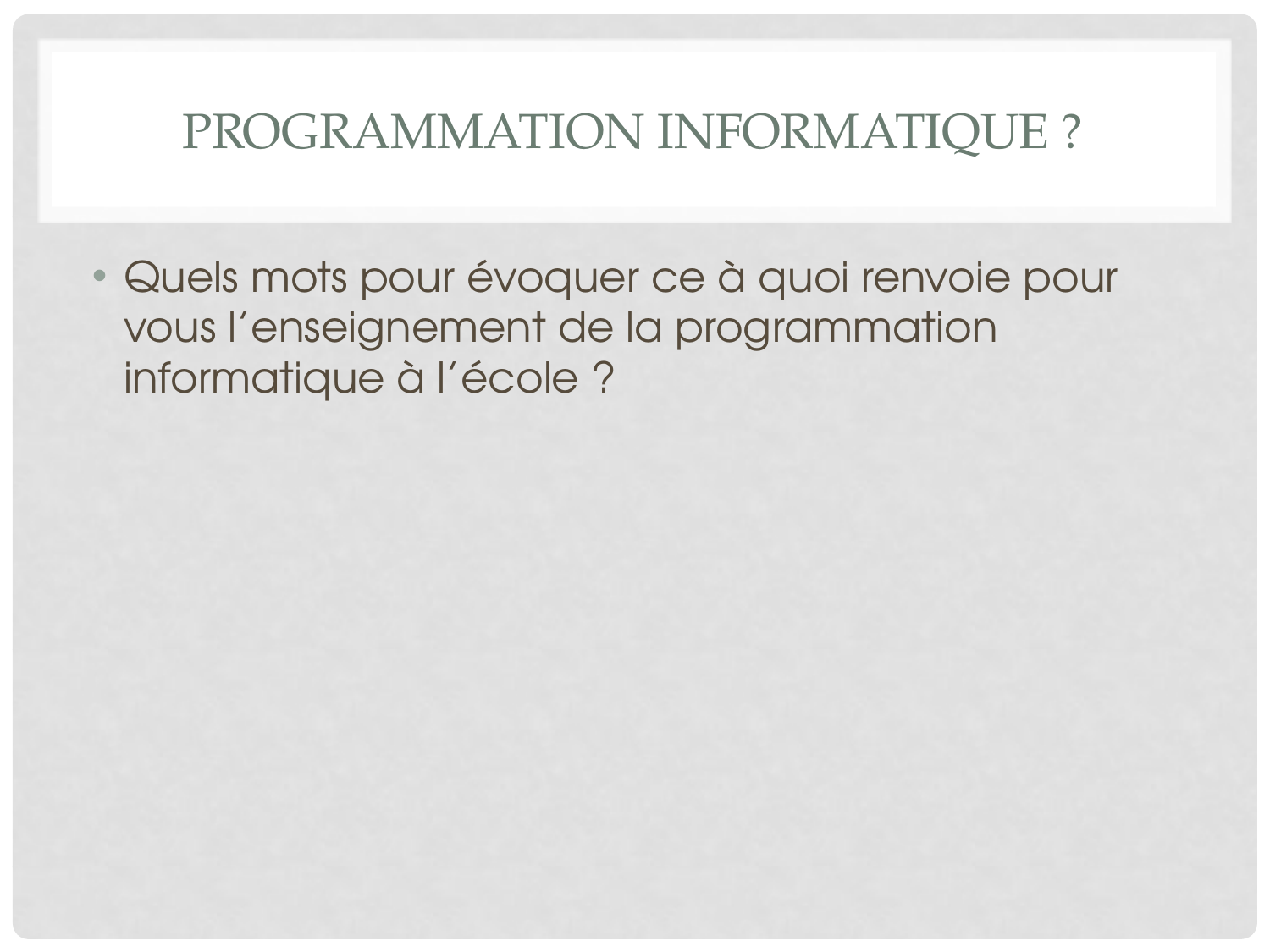

# Programmation informatique ?
Quels mots pour évoquer ce à quoi renvoie pour vous l’enseignement de la programmation informatique à l’école ?